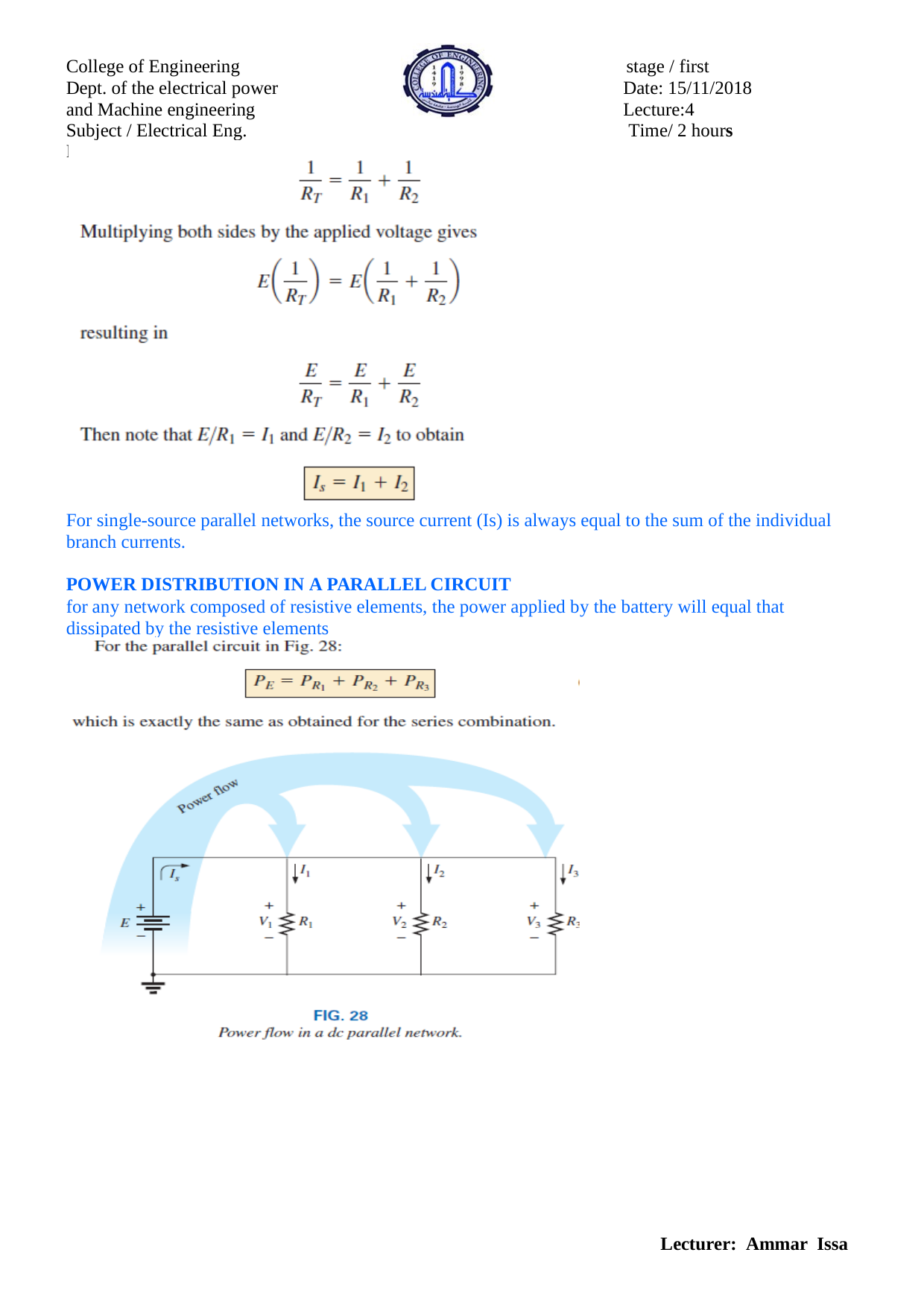

College of Engineering Dept. of the electrical power and Machine engineering
Subject / Electrical Eng. Fundamental I
stage / first Date: 15/11/2018 Lecture:4
Time/ 2 hours

For single-source parallel networks, the source current (Is) is always equal to the sum of the individual branch currents.

POWER DISTRIBUTION IN A PARALLEL CIRCUIT
for any network composed of resistive elements, the power applied by the battery will equal that dissipated by the resistive elements

Lecturer:  Ammar  Issa